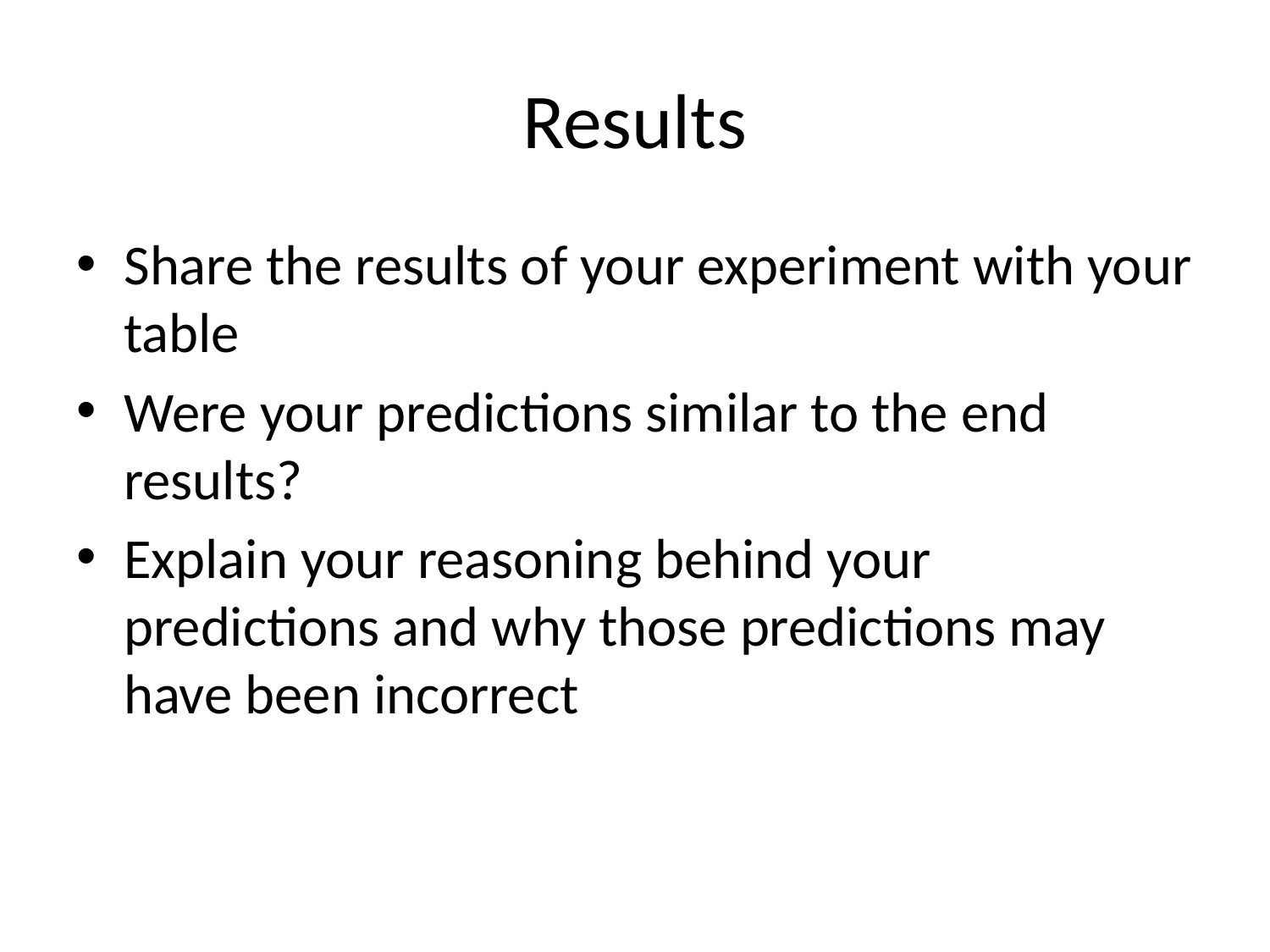

# Results
Share the results of your experiment with your table
Were your predictions similar to the end results?
Explain your reasoning behind your predictions and why those predictions may have been incorrect